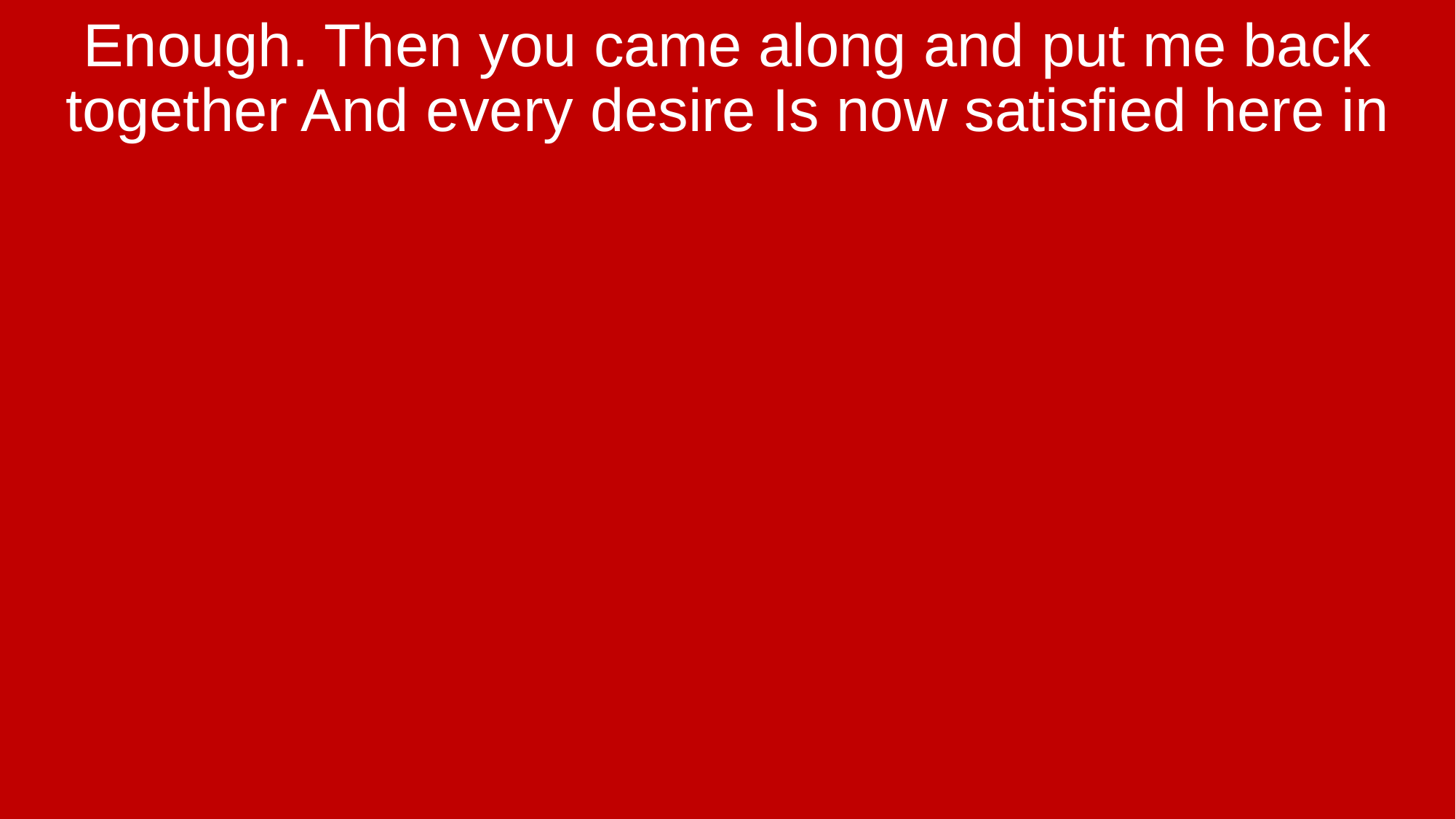

Enough. Then you came along and put me back together And every desire Is now satisfied here in